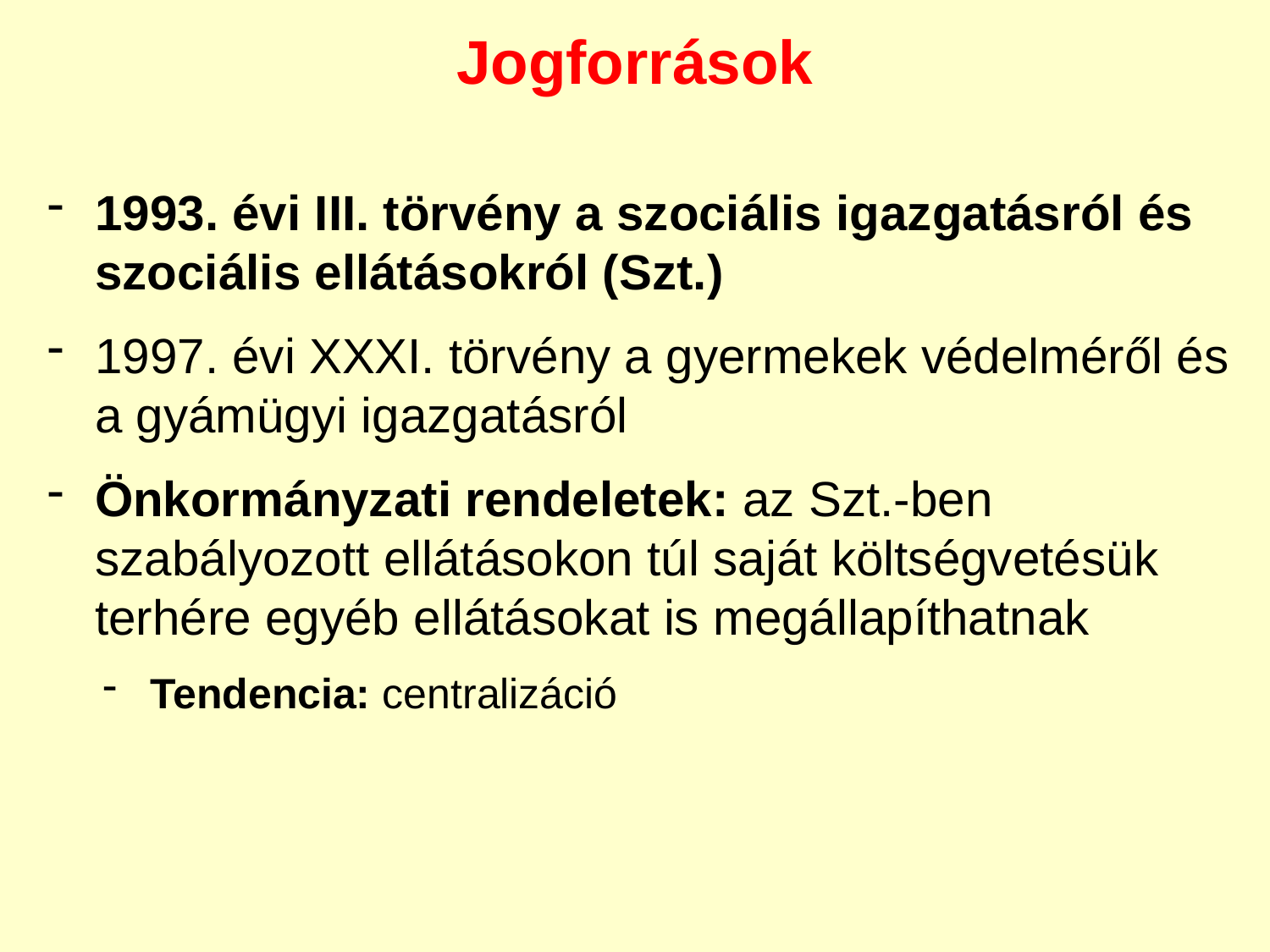

Jogforrások
1993. évi III. törvény a szociális igazgatásról és szociális ellátásokról (Szt.)
1997. évi XXXI. törvény a gyermekek védelméről és a gyámügyi igazgatásról
Önkormányzati rendeletek: az Szt.-ben szabályozott ellátásokon túl saját költségvetésük terhére egyéb ellátásokat is megállapíthatnak
Tendencia: centralizáció